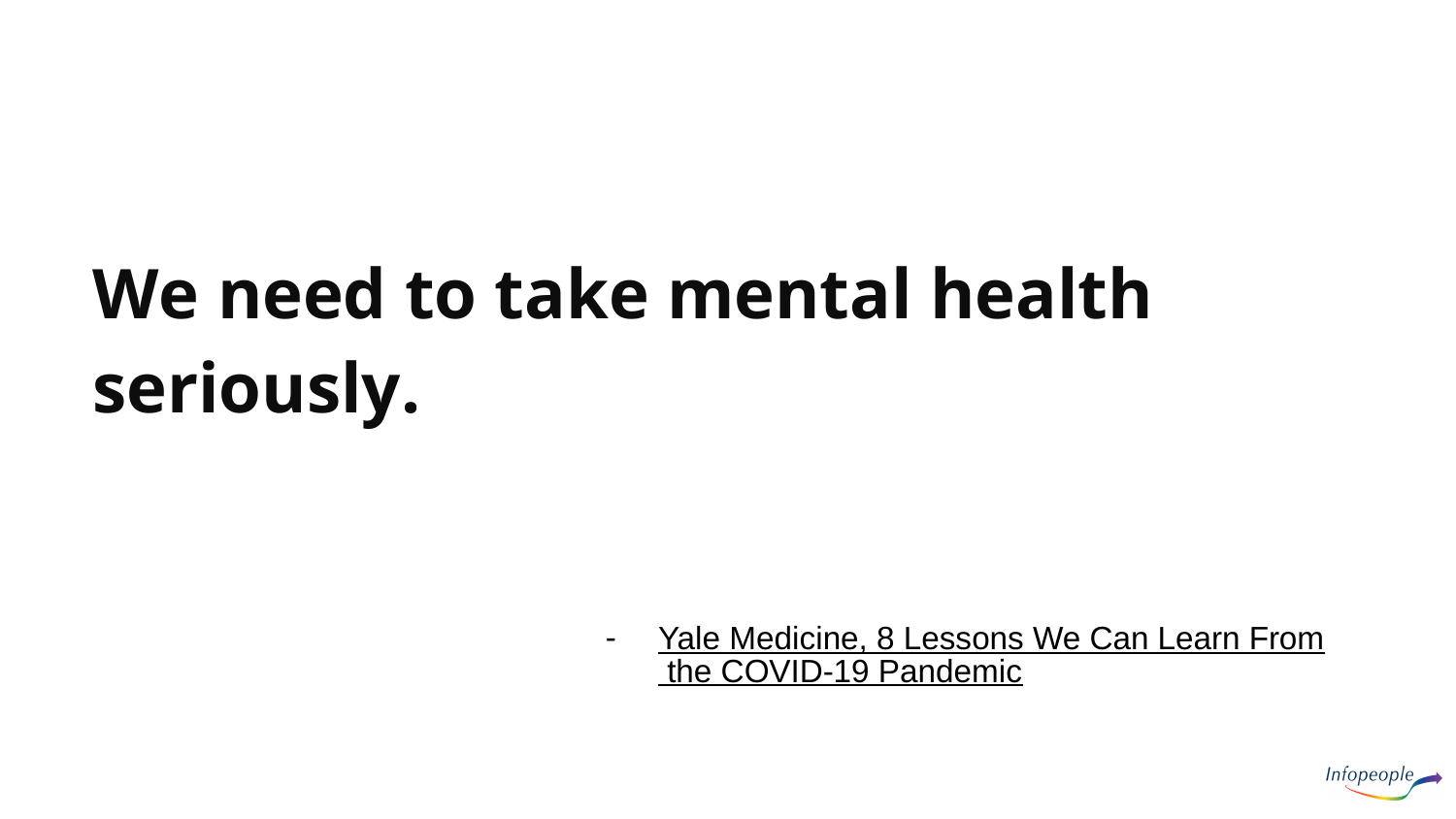

# We need to take mental health seriously.
Yale Medicine, 8 Lessons We Can Learn From the COVID-19 Pandemic